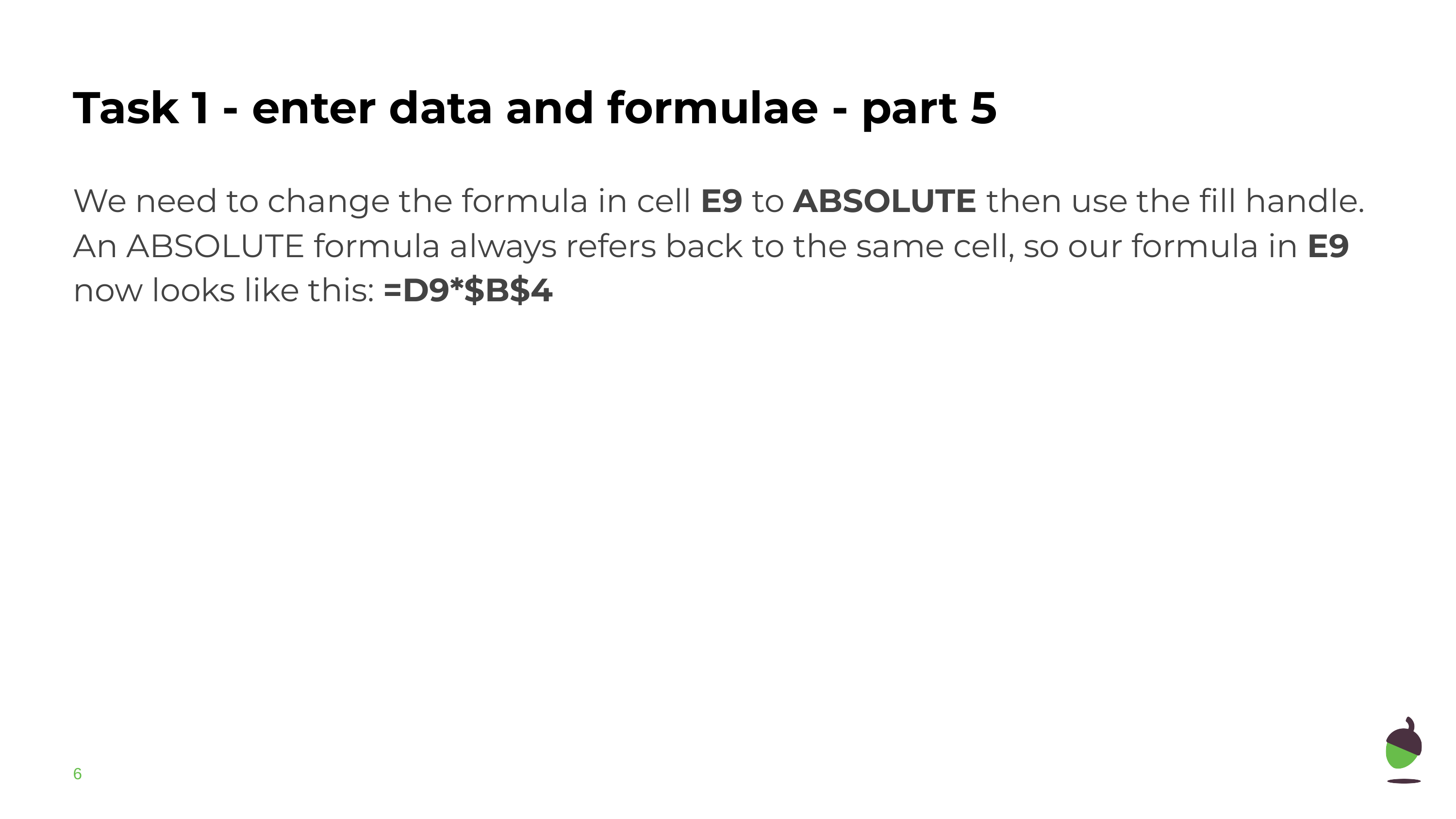

# Task 1 - enter data and formulae - part 5
We need to change the formula in cell E9 to ABSOLUTE then use the fill handle. An ABSOLUTE formula always refers back to the same cell, so our formula in E9 now looks like this: =D9*$B$4

6